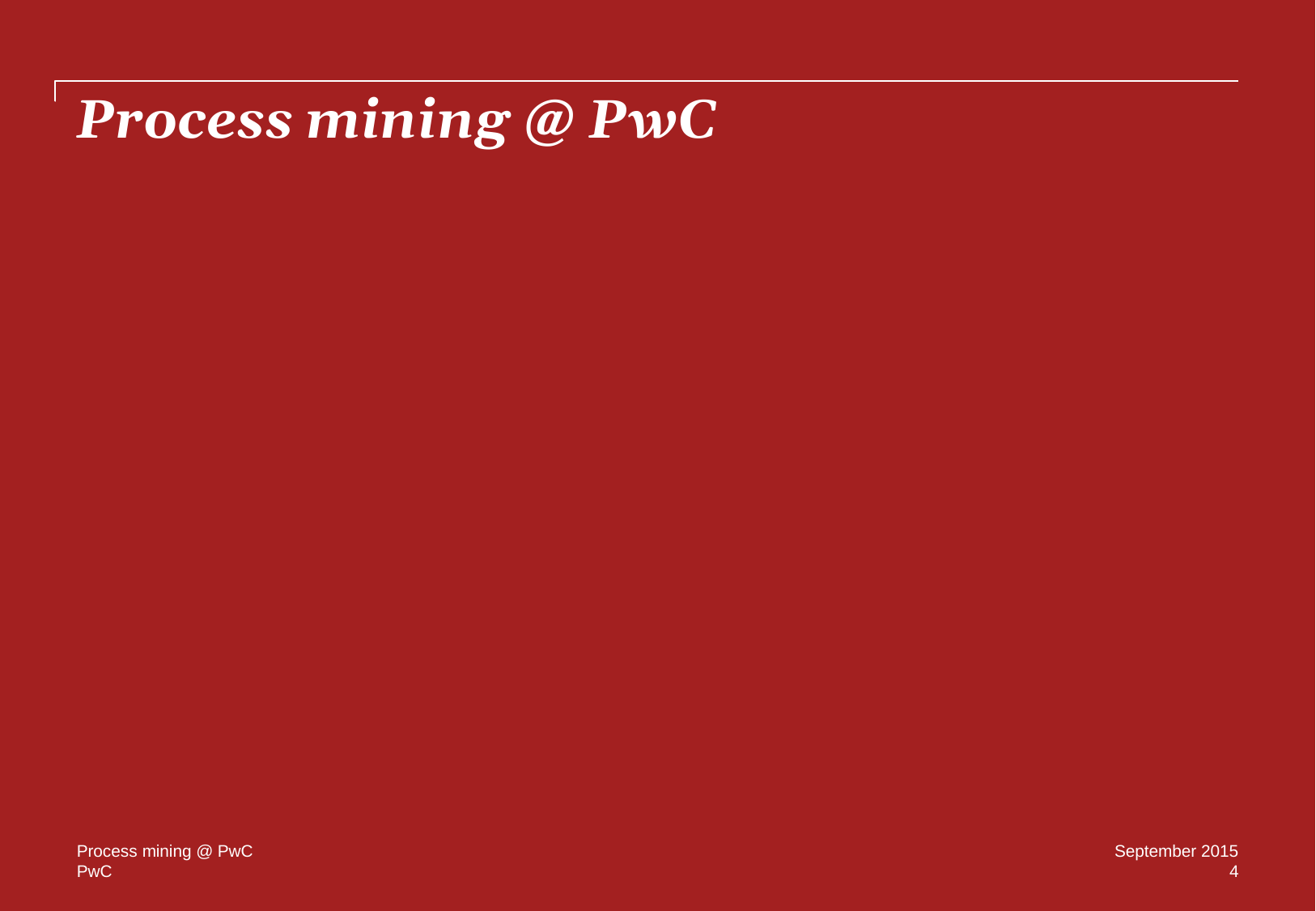

# Process mining @ PwC

Process mining @ PwC
September 2015
4